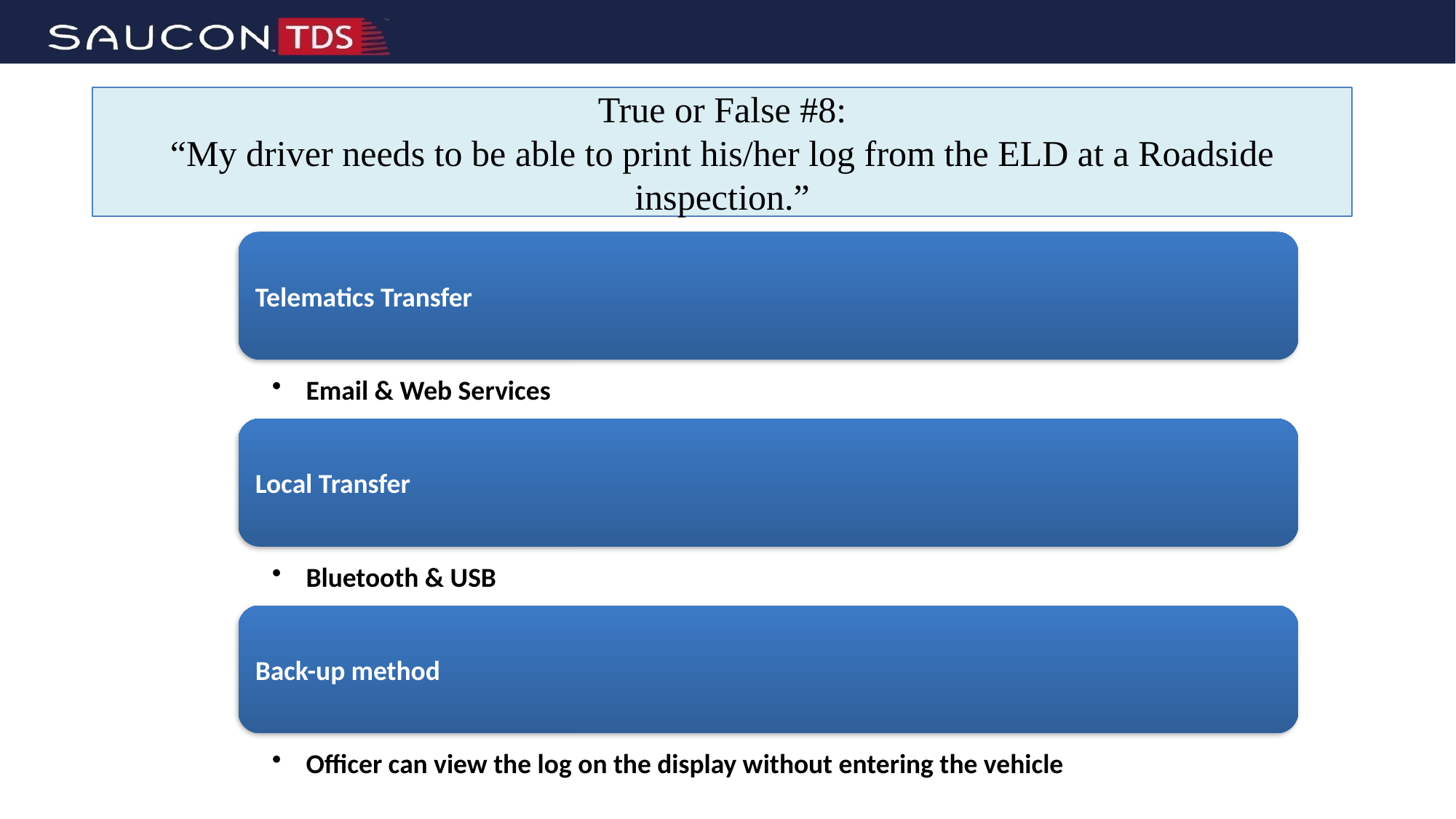

# True or False #8: “My driver needs to be able to print his/her log from the ELD at a Roadside inspection.”
Telematics Transfer
Email & Web Services
Local Transfer
Bluetooth & USB
Back-up method
Officer can view the log on the display without entering the vehicle